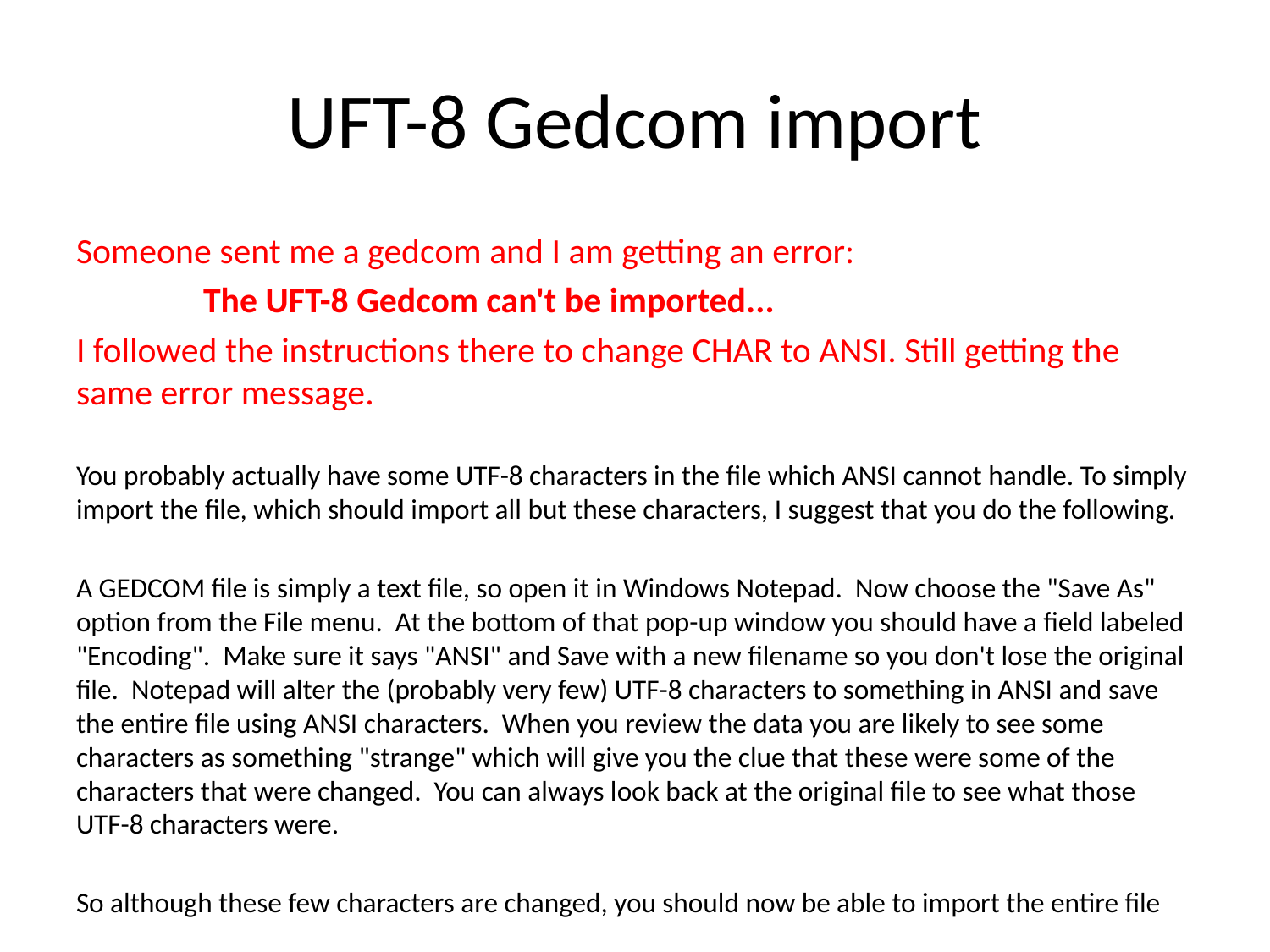

# UFT-8 Gedcom import
Someone sent me a gedcom and I am getting an error:
	The UFT-8 Gedcom can't be imported...
I followed the instructions there to change CHAR to ANSI. Still getting the same error message.

You probably actually have some UTF-8 characters in the file which ANSI cannot handle. To simply import the file, which should import all but these characters, I suggest that you do the following.

A GEDCOM file is simply a text file, so open it in Windows Notepad.  Now choose the "Save As" option from the File menu.  At the bottom of that pop-up window you should have a field labeled "Encoding".  Make sure it says "ANSI" and Save with a new filename so you don't lose the original file.  Notepad will alter the (probably very few) UTF-8 characters to something in ANSI and save the entire file using ANSI characters.  When you review the data you are likely to see some characters as something "strange" which will give you the clue that these were some of the characters that were changed.  You can always look back at the original file to see what those UTF-8 characters were.

So although these few characters are changed, you should now be able to import the entire file